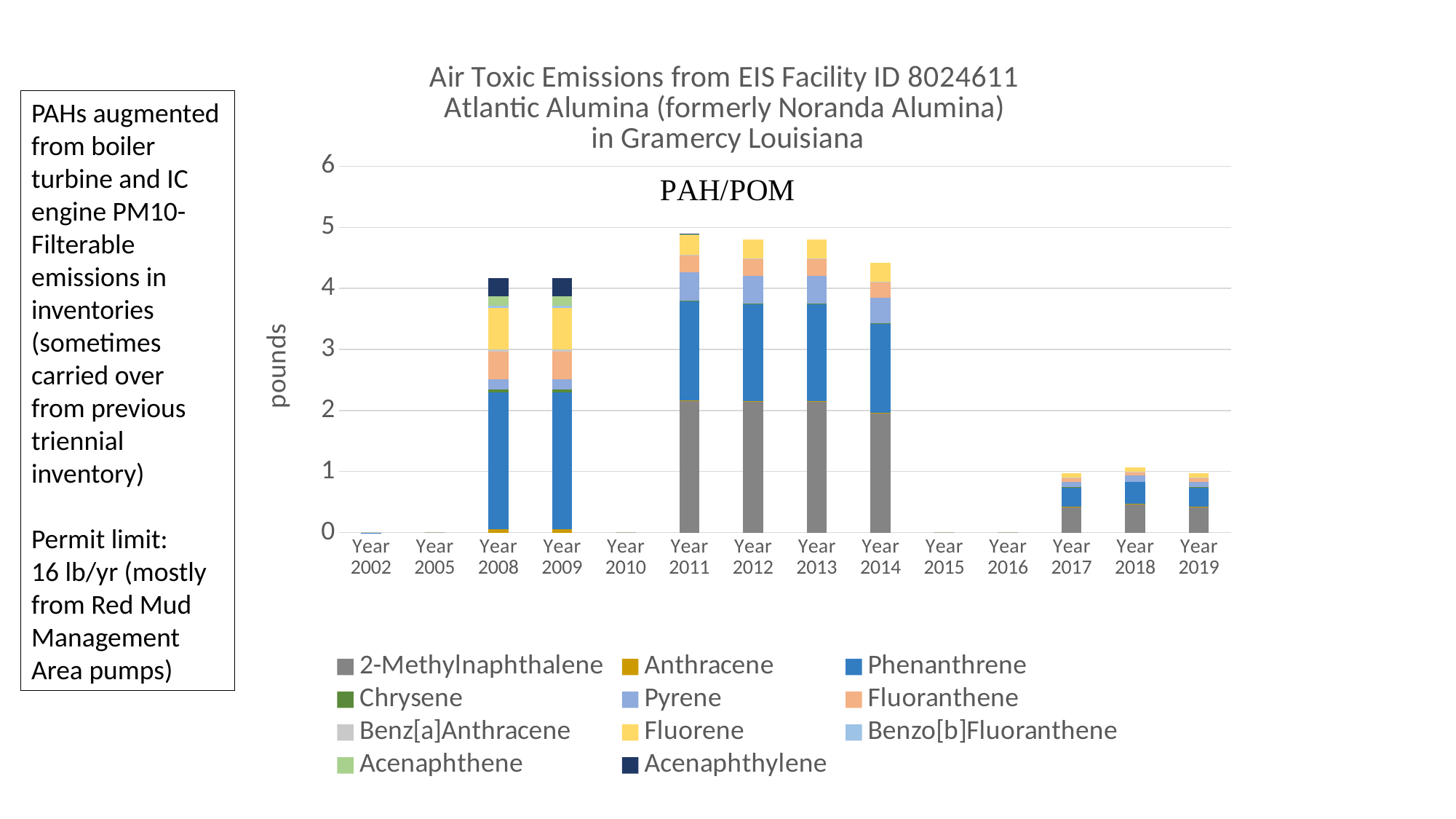

### Chart: Air Toxic Emissions from EIS Facility ID 8024611 Atlantic Alumina (formerly Noranda Alumina) in Gramercy Louisiana

| Category | 2-Methylnaphthalene | Anthracene | Phenanthrene | Chrysene | Pyrene | Fluoranthene | Benz[a]Anthracene | Fluorene | Benzo[b]Fluoranthene | Acenaphthene | Acenaphthylene |
|---|---|---|---|---|---|---|---|---|---|---|---|
| Year 2002 | None | None | 0.0001 | None | 0.0 | 0.0 | None | 0.0 | None | None | None |
| Year 2005 | None | None | None | None | None | None | None | None | None | None | None |
| Year 2008 | 0.0 | 0.0562 | 2.2363 | 0.0524 | 0.1618 | 0.4578 | 0.0349 | 0.6812 | 0.0358 | 0.1509 | 0.2975 |
| Year 2009 | None | 0.0562 | 2.2363 | 0.0524 | 0.1618 | 0.4578 | 0.0349 | 0.6812 | 0.0358 | 0.1509 | 0.2975 |
| Year 2010 | None | None | None | None | None | None | None | None | None | None | None |
| Year 2011 | 2.1555 | 0.0053 | 1.635 | 0.0025 | 0.4632 | 0.2897 | 0.0041 | 0.3259 | 0.0013 | 0.0056 | 0.011 |
| Year 2012 | 2.1555 | 0.0038 | 1.5865 | 0.0007 | 0.4588 | 0.2849 | 0.0034 | 0.3107 | None | None | None |
| Year 2013 | 2.1555 | 0.0038 | 1.5865 | 0.0007 | 0.4588 | 0.2849 | 0.0034 | 0.3107 | None | None | None |
| Year 2014 | 1.9609 | 0.0047 | 1.4587 | 0.0009 | 0.4166 | 0.268 | 0.0042 | 0.3066 | None | None | None |
| Year 2015 | None | None | None | None | None | None | None | None | None | None | None |
| Year 2016 | None | None | None | None | None | None | None | None | None | None | None |
| Year 2017 | 0.4201 | 0.0016 | 0.3218 | 0.0003 | 0.0908 | 0.0598 | 0.0014 | 0.0748 | None | None | None |
| Year 2018 | 0.4756 | 0.0011 | 0.354 | 0.0002 | 0.1011 | 0.0651 | 0.001 | 0.0746 | None | None | None |
| Year 2019 | 0.4201 | 0.0016 | 0.3218 | 0.0003 | 0.0908 | 0.0598 | 0.0014 | 0.0748 | None | None | None |
PAHs augmented from boiler turbine and IC engine PM10-Filterable emissions in inventories (sometimes carried over from previous triennial inventory)
Permit limit:
16 lb/yr (mostly from Red Mud Management Area pumps)